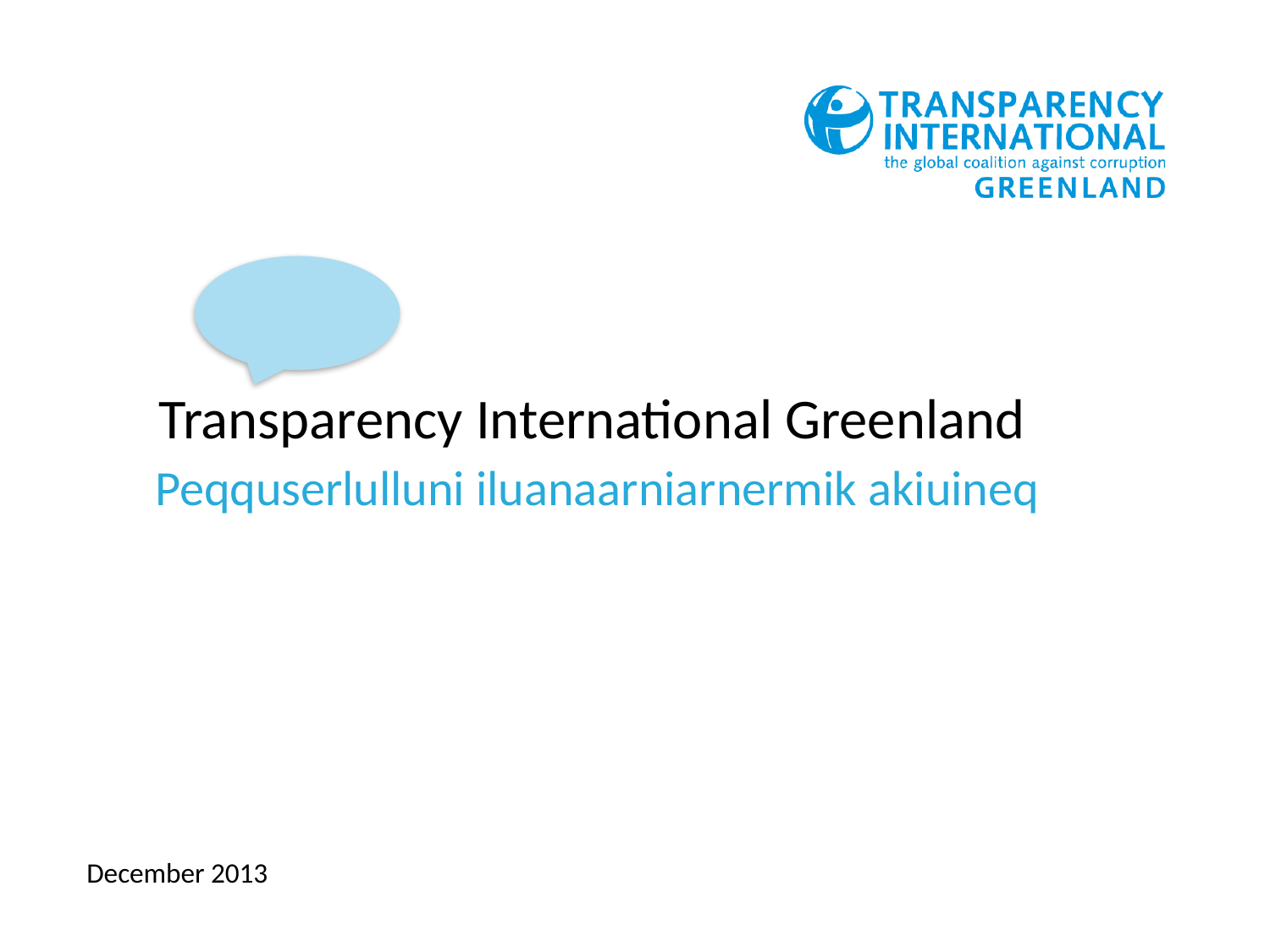

# Transparency International Greenland
Peqquserlulluni iluanaarniarnermik akiuineq
December 2013